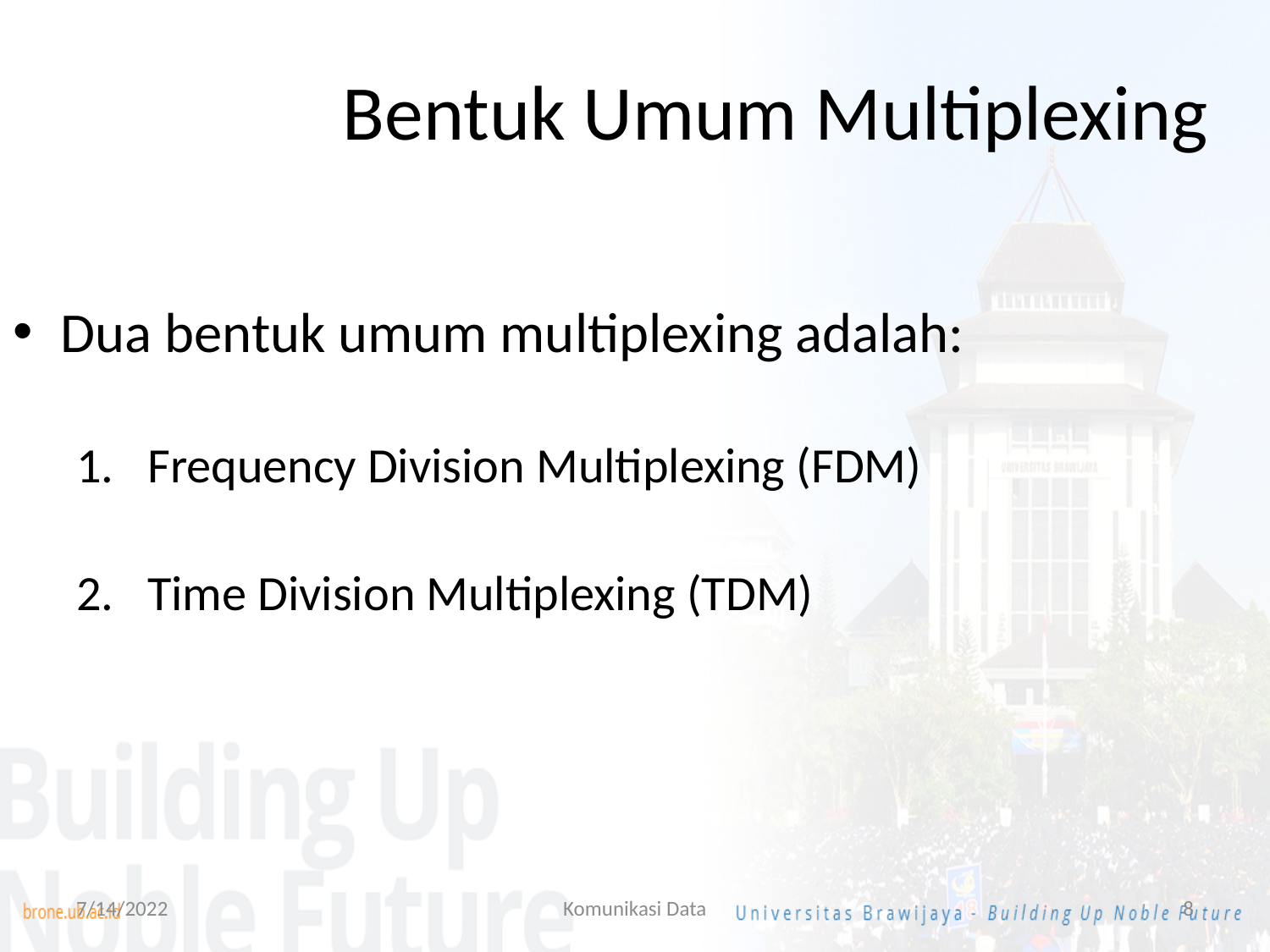

Bentuk Umum Multiplexing
Dua bentuk umum multiplexing adalah:
Frequency Division Multiplexing (FDM)
Time Division Multiplexing (TDM)

7/14/2022
Komunikasi Data
8